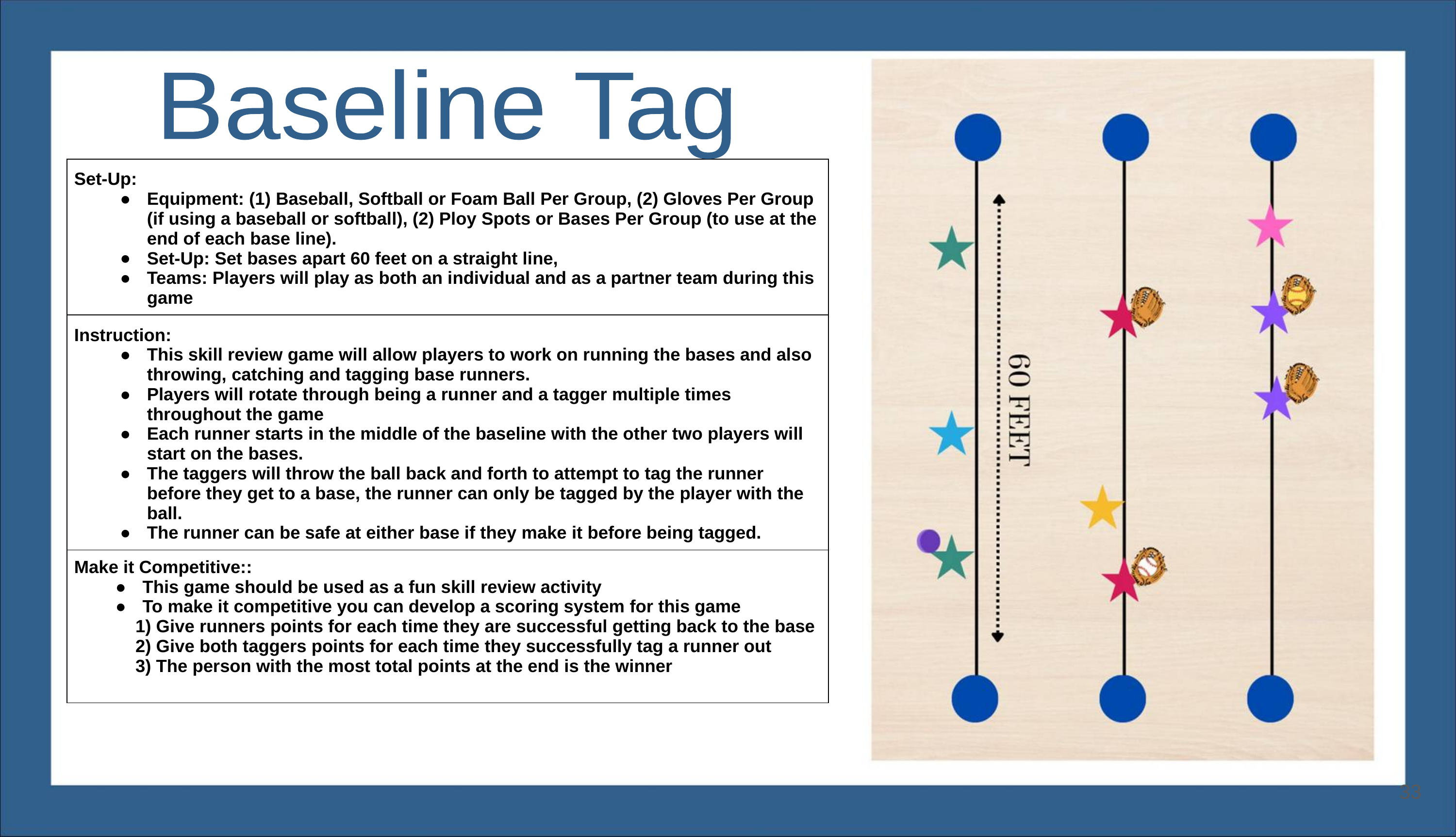

Baseline Tag
| Set-Up: Equipment: (1) Baseball, Softball or Foam Ball Per Group, (2) Gloves Per Group (if using a baseball or softball), (2) Ploy Spots or Bases Per Group (to use at the end of each base line). Set-Up: Set bases apart 60 feet on a straight line, Teams: Players will play as both an individual and as a partner team during this game |
| --- |
| Instruction: This skill review game will allow players to work on running the bases and also throwing, catching and tagging base runners. Players will rotate through being a runner and a tagger multiple times throughout the game Each runner starts in the middle of the baseline with the other two players will start on the bases. The taggers will throw the ball back and forth to attempt to tag the runner before they get to a base, the runner can only be tagged by the player with the ball. The runner can be safe at either base if they make it before being tagged. |
| Make it Competitive:: This game should be used as a fun skill review activity To make it competitive you can develop a scoring system for this game 1) Give runners points for each time they are successful getting back to the base 2) Give both taggers points for each time they successfully tag a runner out 3) The person with the most total points at the end is the winner |